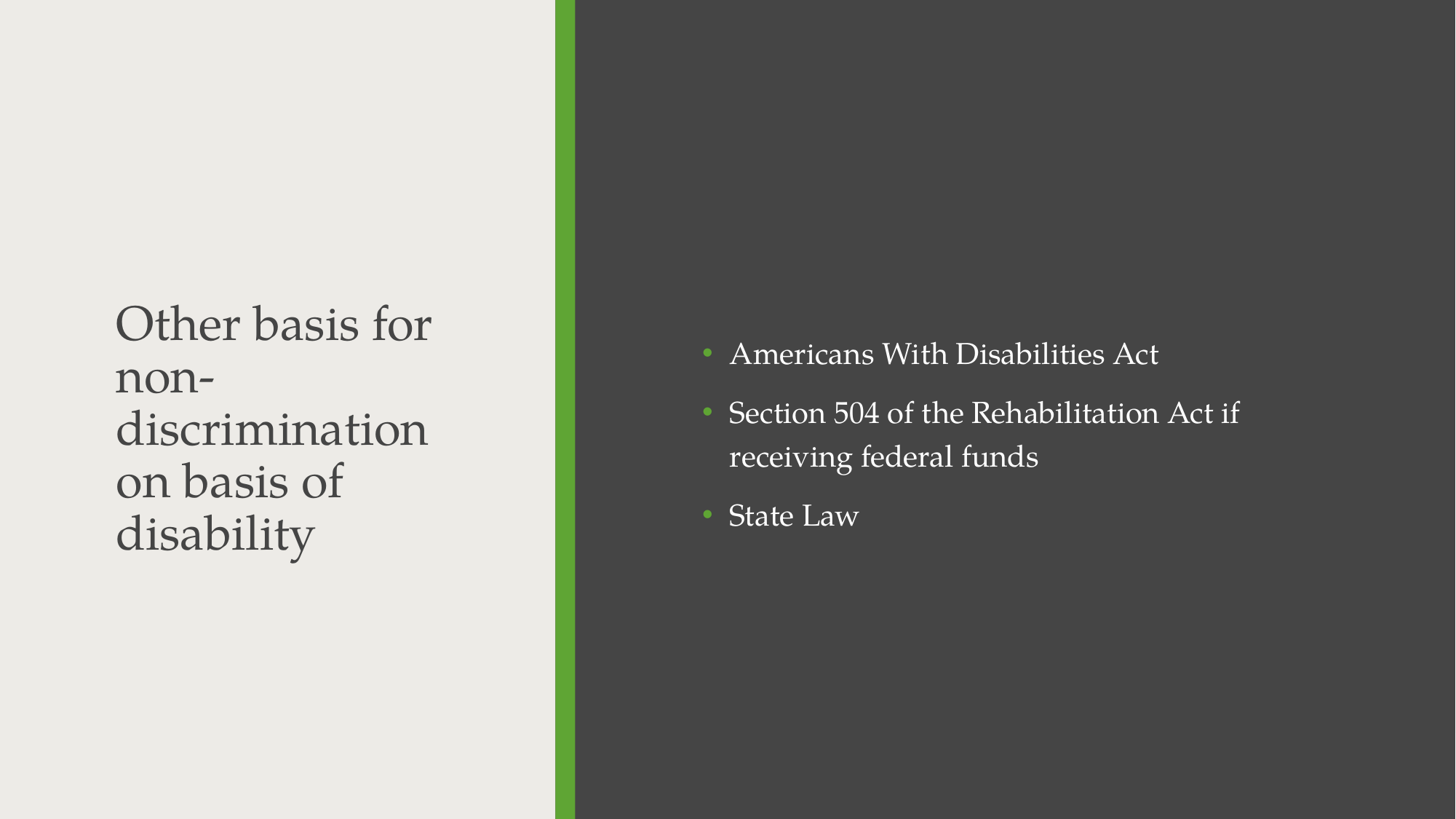

# Other basis for non-discrimination on basis of disability
Americans With Disabilities Act
Section 504 of the Rehabilitation Act if receiving federal funds
State Law